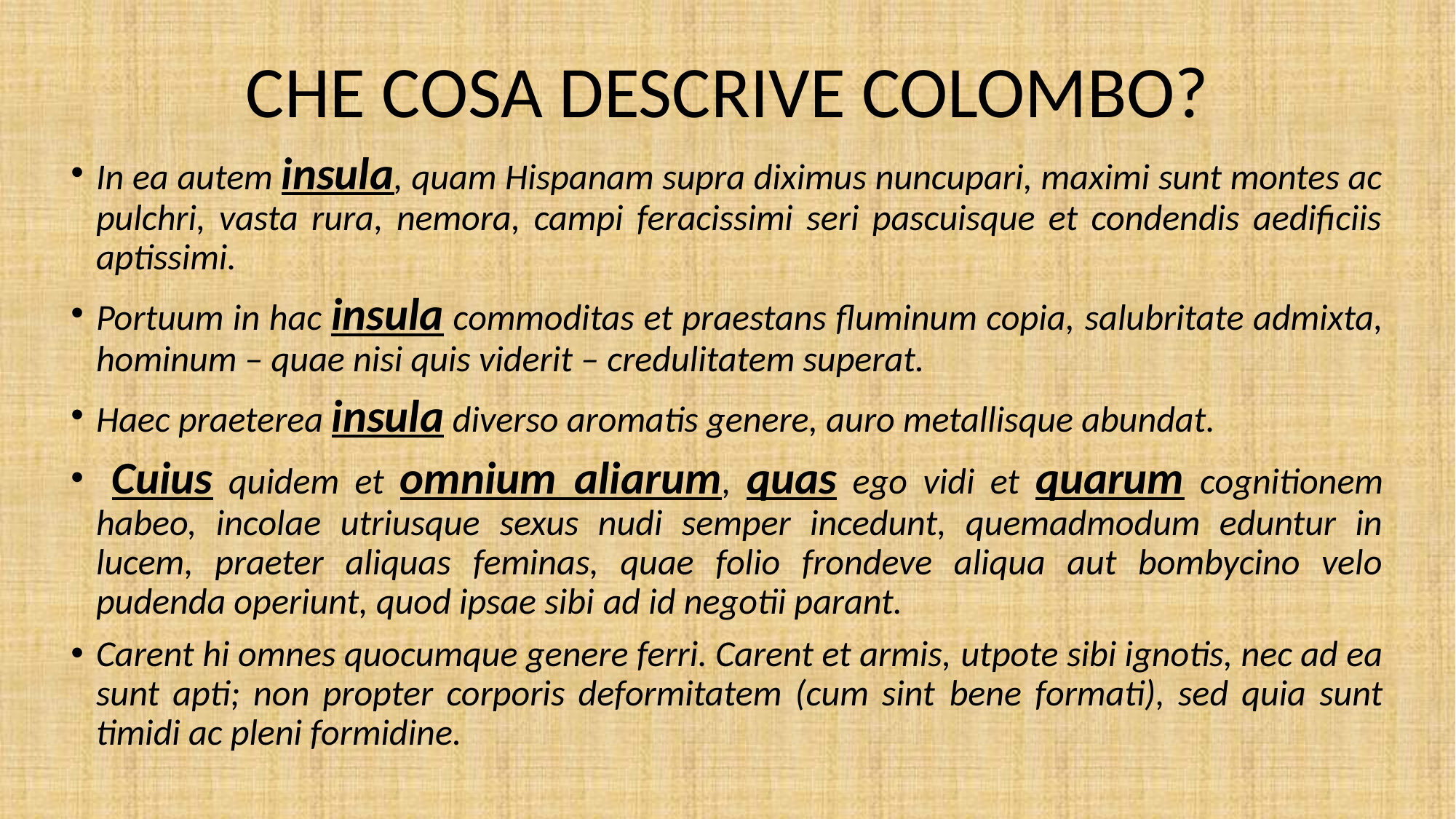

# CHE COSA DESCRIVE COLOMBO?
In ea autem insula, quam Hispanam supra diximus nuncupari, maximi sunt montes ac pulchri, vasta rura, nemora, campi feracissimi seri pascuisque et condendis aedificiis aptissimi.
Portuum in hac insula commoditas et praestans fluminum copia, salubritate admixta, hominum – quae nisi quis viderit – credulitatem superat.
Haec praeterea insula diverso aromatis genere, auro metallisque abundat.
 Cuius quidem et omnium aliarum, quas ego vidi et quarum cognitionem habeo, incolae utriusque sexus nudi semper incedunt, quemadmodum eduntur in lucem, praeter aliquas feminas, quae folio frondeve aliqua aut bombycino velo pudenda operiunt, quod ipsae sibi ad id negotii parant.
Carent hi omnes quocumque genere ferri. Carent et armis, utpote sibi ignotis, nec ad ea sunt apti; non propter corporis deformitatem (cum sint bene formati), sed quia sunt timidi ac pleni formidine.